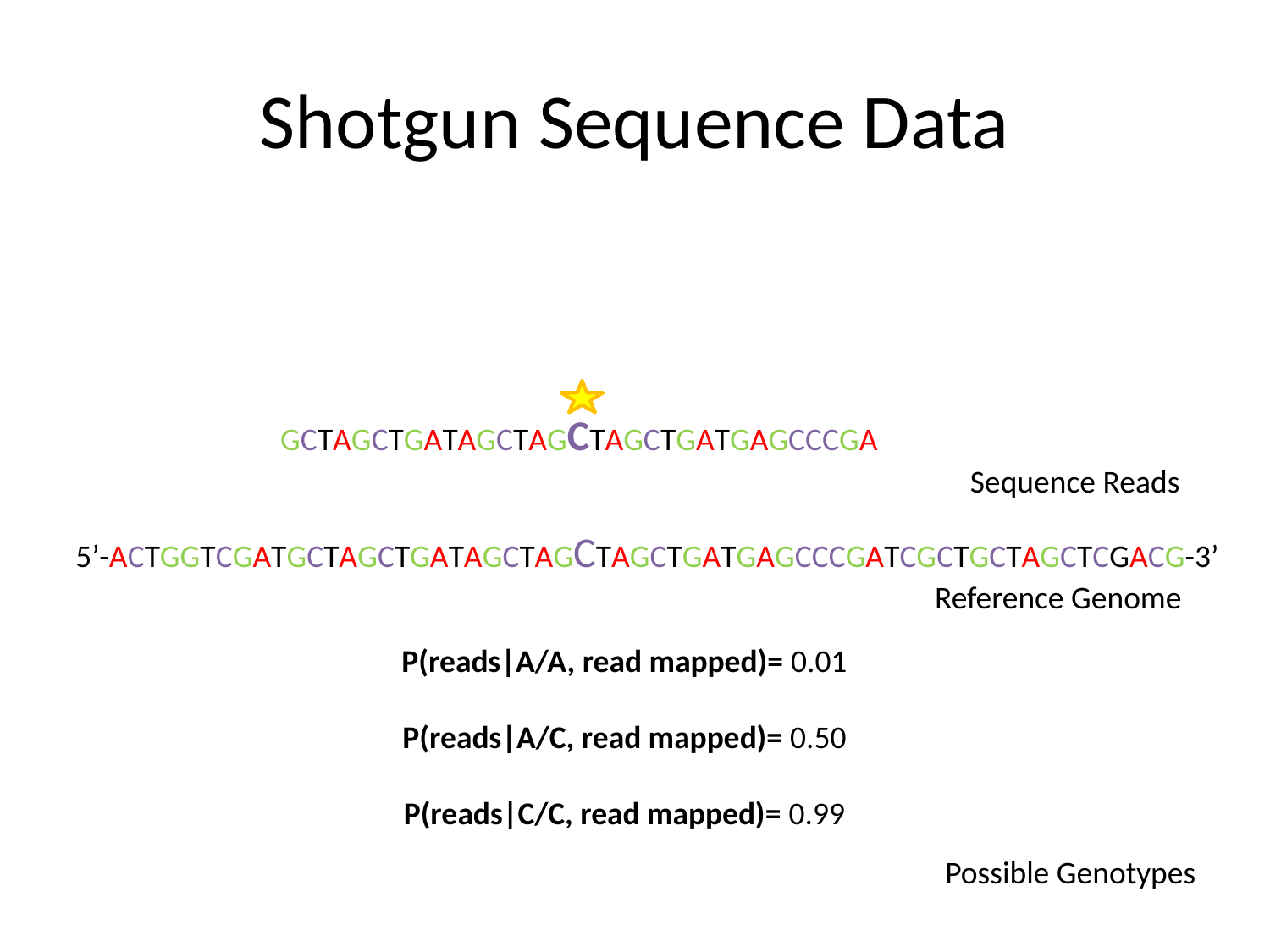

# Shotgun Sequence Data

GCTAGCTGATAGCTAGCTAGCTGATGAGCCCGA
Sequence Reads
5’-ACTGGTCGATGCTAGCTGATAGCTAGCTAGCTGATGAGCCCGATCGCTGCTAGCTCGACG-3’
Reference Genome
P(reads|A/A, read mapped)= 0.01

P(reads|A/C, read mapped)= 0.50

P(reads|C/C, read mapped)= 0.99
Possible Genotypes